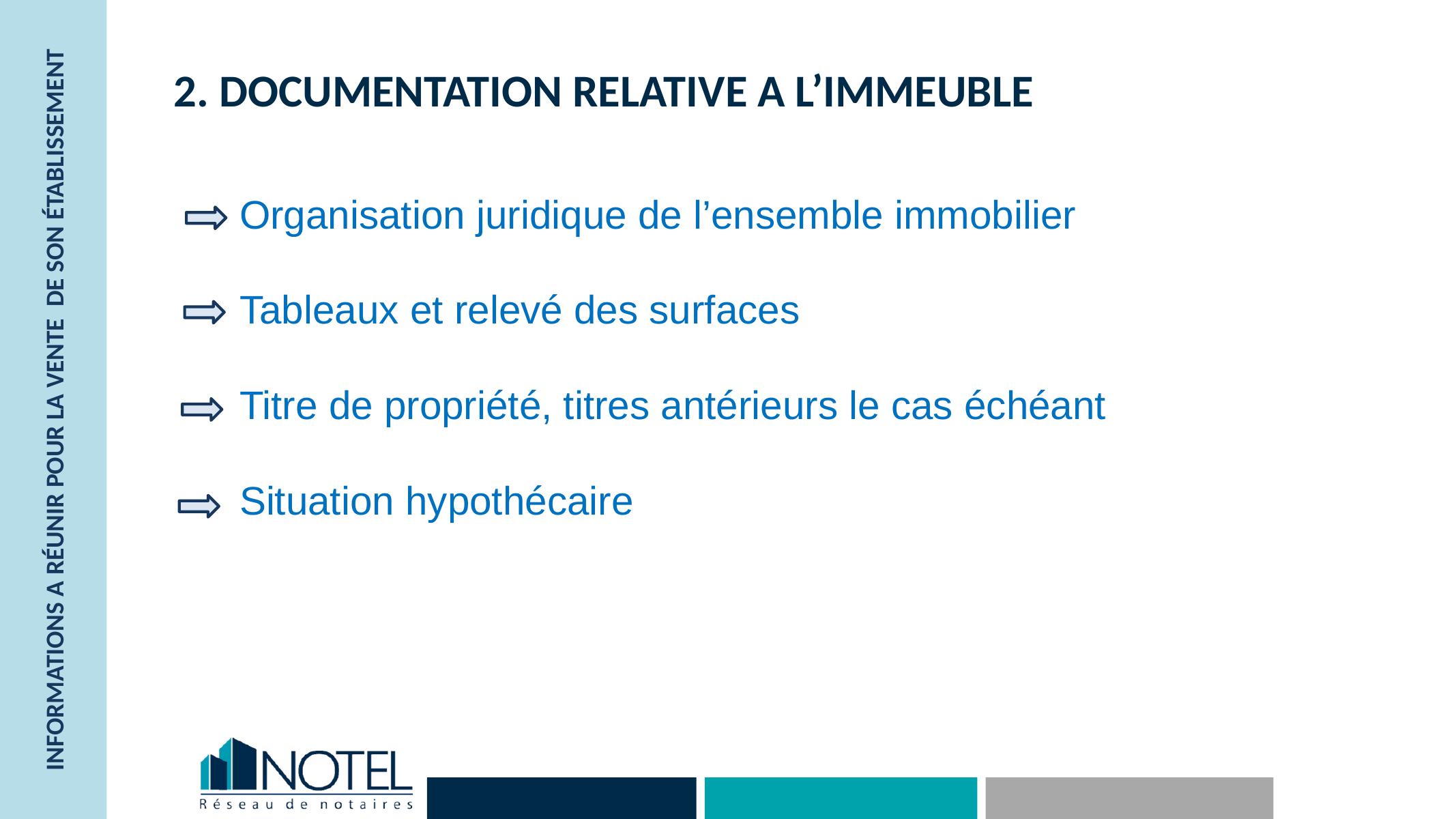

# 2. DOCUMENTATION RELATIVE A L’IMMEUBLE
Organisation juridique de l’ensemble immobilier

Tableaux et relevé des surfaces

Titre de propriété, titres antérieurs le cas échéant

Situation hypothécaire

Informations a réunir pour la vente  de son établissement